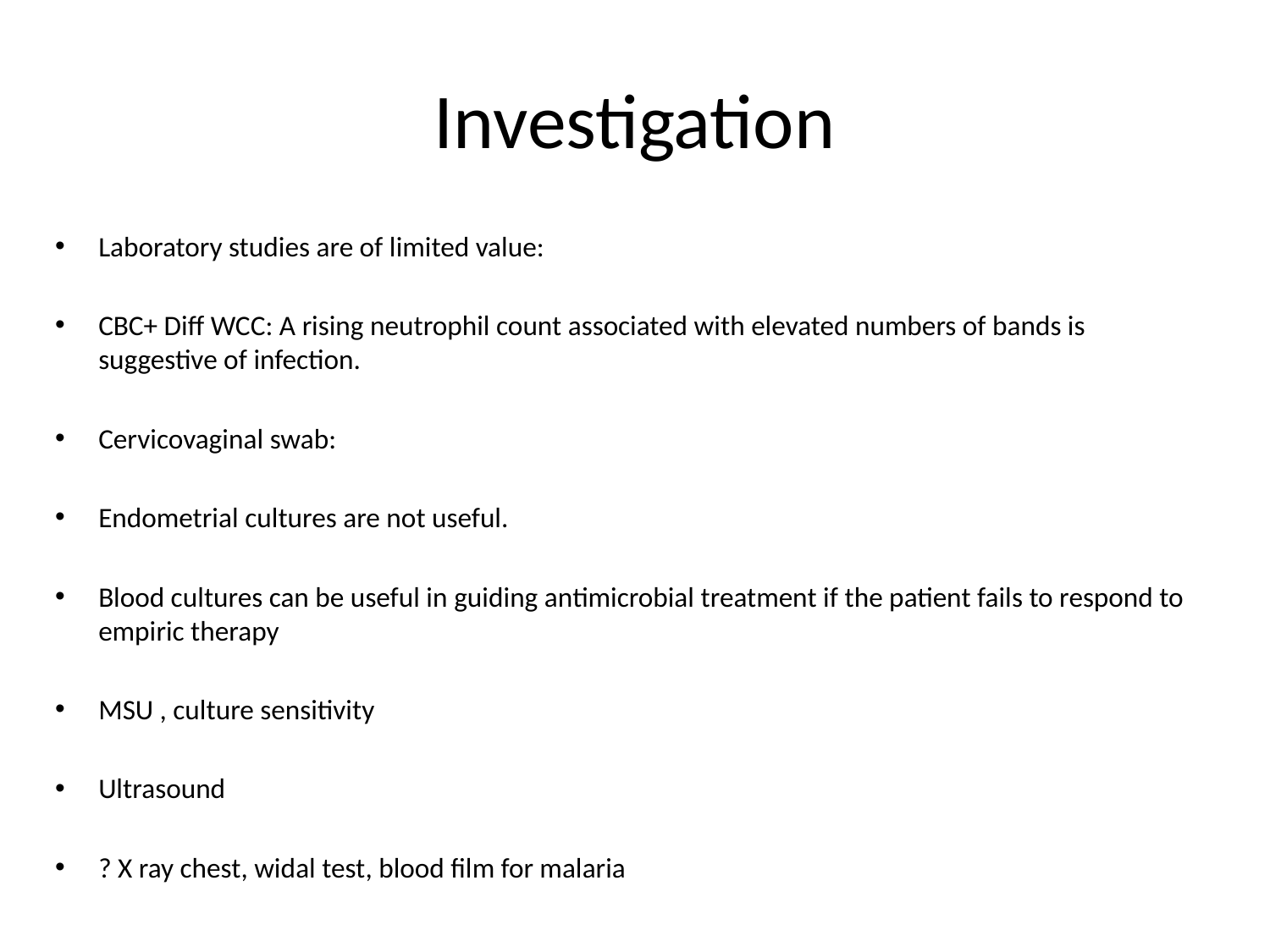

# Investigation
Laboratory studies are of limited value:

CBC+ Diff WCC: A rising neutrophil count associated with elevated numbers of bands is suggestive of infection.

Cervicovaginal swab:

Endometrial cultures are not useful.

Blood cultures can be useful in guiding antimicrobial treatment if the patient fails to respond to empiric therapy

MSU , culture sensitivity

Ultrasound

? X ray chest, widal test, blood film for malaria